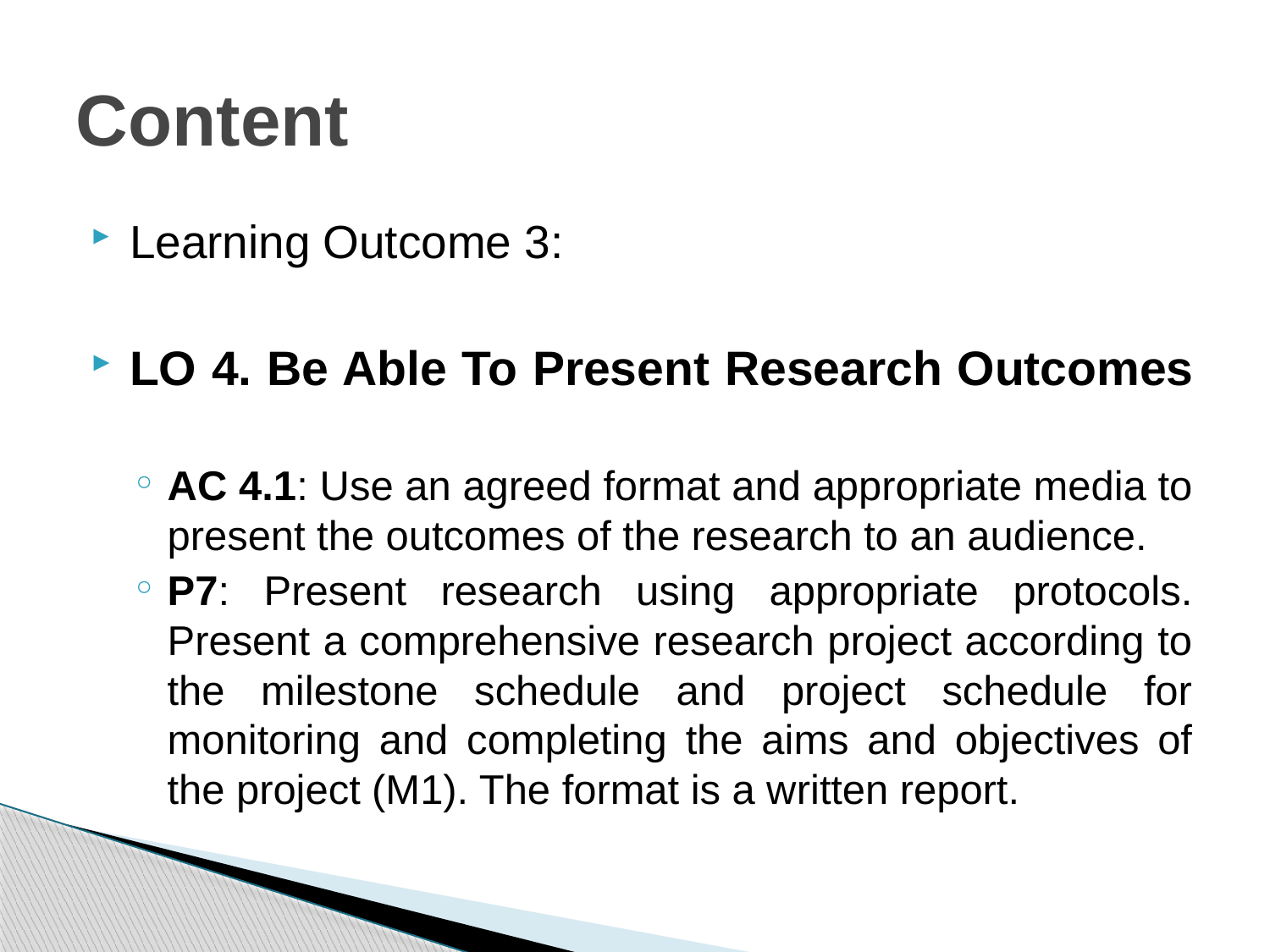

# Content
Learning Outcome 3:

LO 4. Be Able To Present Research Outcomes
AC 4.1: Use an agreed format and appropriate media to present the outcomes of the research to an audience.
P7: Present research using appropriate protocols. Present a comprehensive research project according to the milestone schedule and project schedule for monitoring and completing the aims and objectives of the project (M1). The format is a written report.